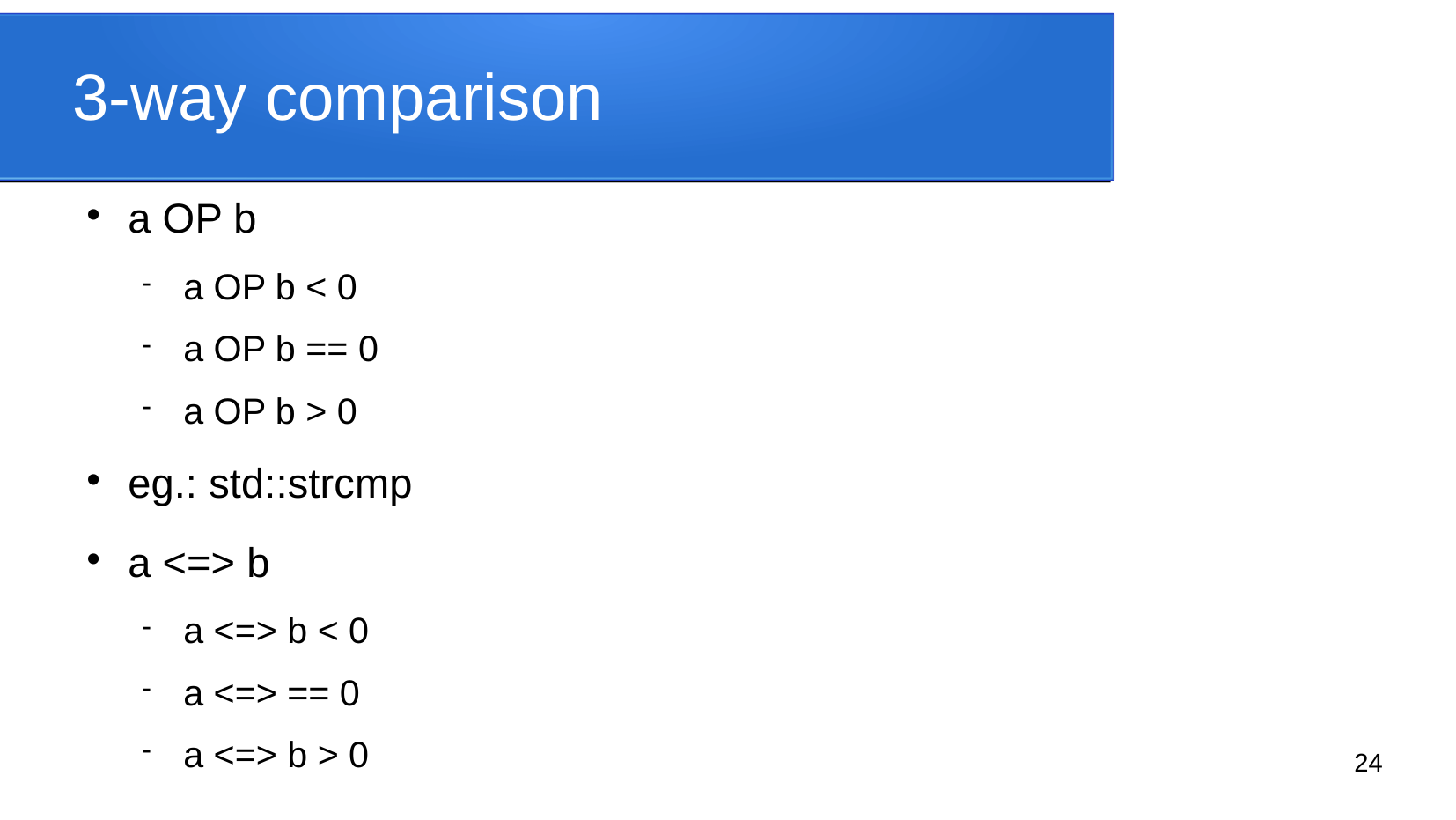

# 3-way comparison
a OP b
a OP b < 0
a OP b == 0
a OP b > 0
eg.: std::strcmp
a <=> b
a <=> b < 0
a <=> == 0
a <=> b > 0
24